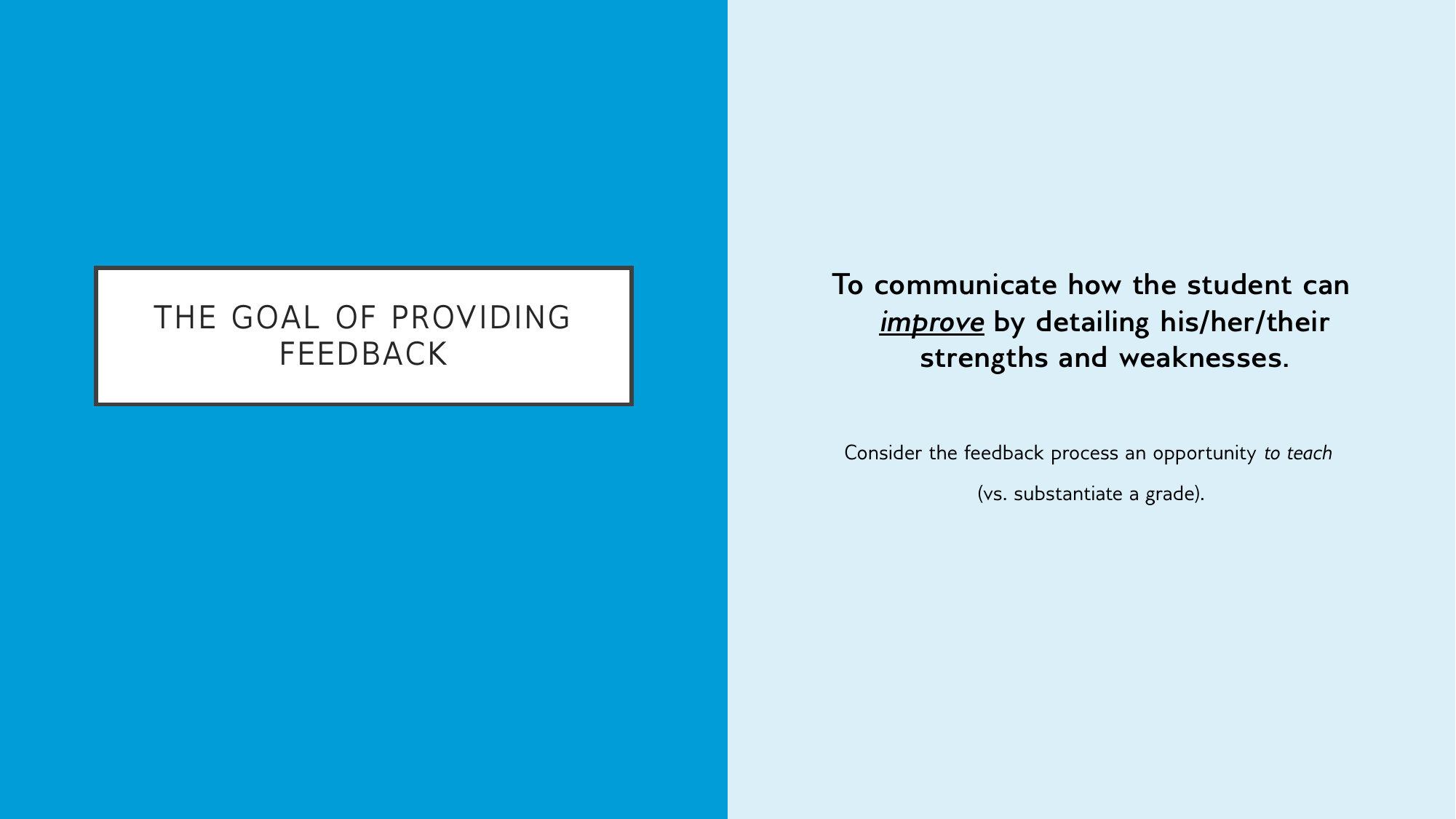

To communicate how the student can improve by detailing his/her/their strengths and weaknesses.

Consider the feedback process an opportunity to teach
(vs. substantiate a grade).

# The goal of providing feedback